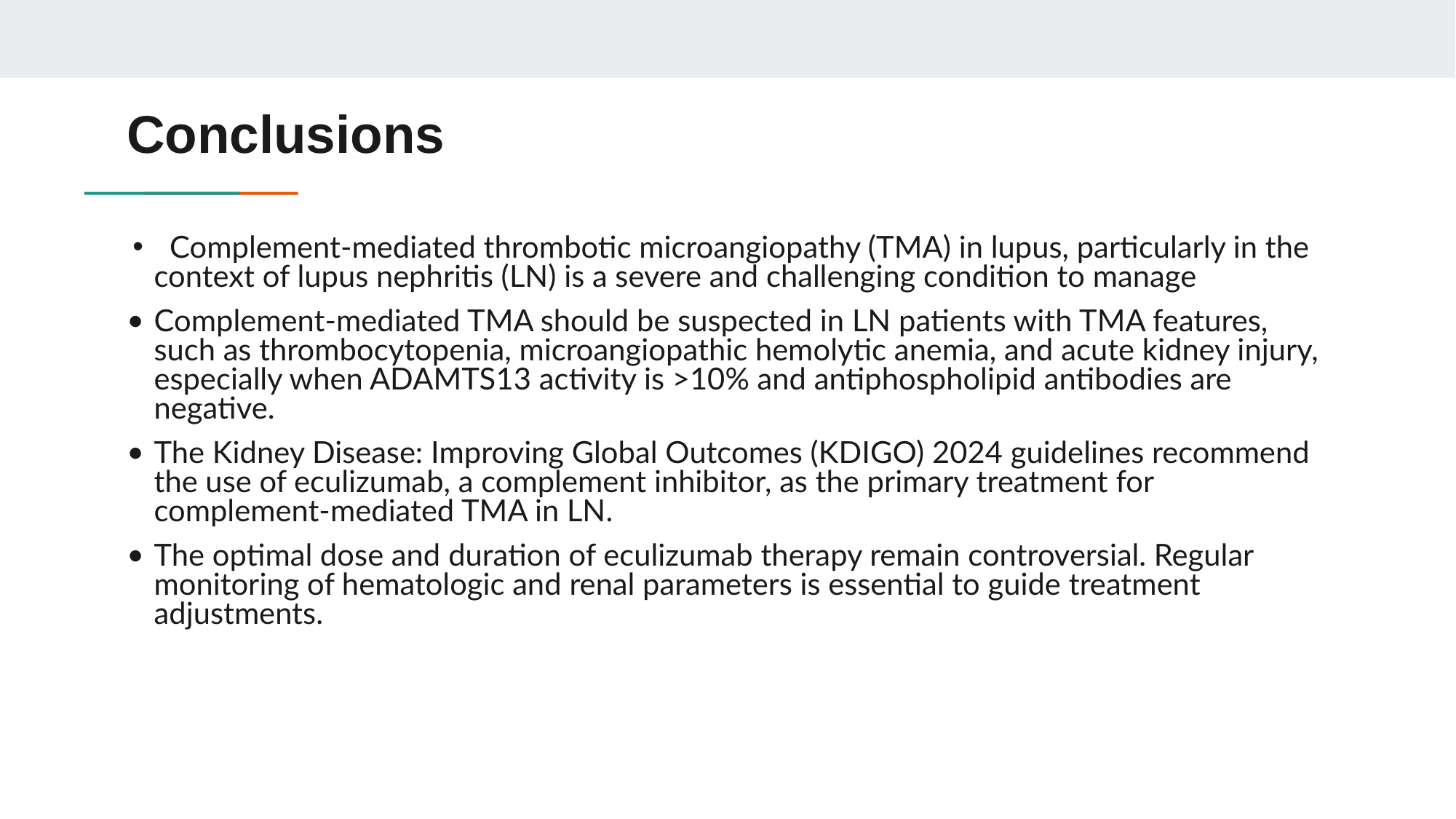

# Conclusions
  Complement-mediated thrombotic microangiopathy (TMA) in lupus, particularly in the context of lupus nephritis (LN) is a severe and challenging condition to manage ​
Complement-mediated TMA should be suspected in LN patients with TMA features, such as thrombocytopenia, microangiopathic hemolytic anemia, and acute kidney injury, especially when ADAMTS13 activity is >10% and antiphospholipid antibodies are negative.
The Kidney Disease: Improving Global Outcomes (KDIGO) 2024 guidelines recommend the use of eculizumab, a complement inhibitor, as the primary treatment for complement-mediated TMA in LN.
The optimal dose and duration of eculizumab therapy remain controversial. Regular monitoring of hematologic and renal parameters is essential to guide treatment adjustments.